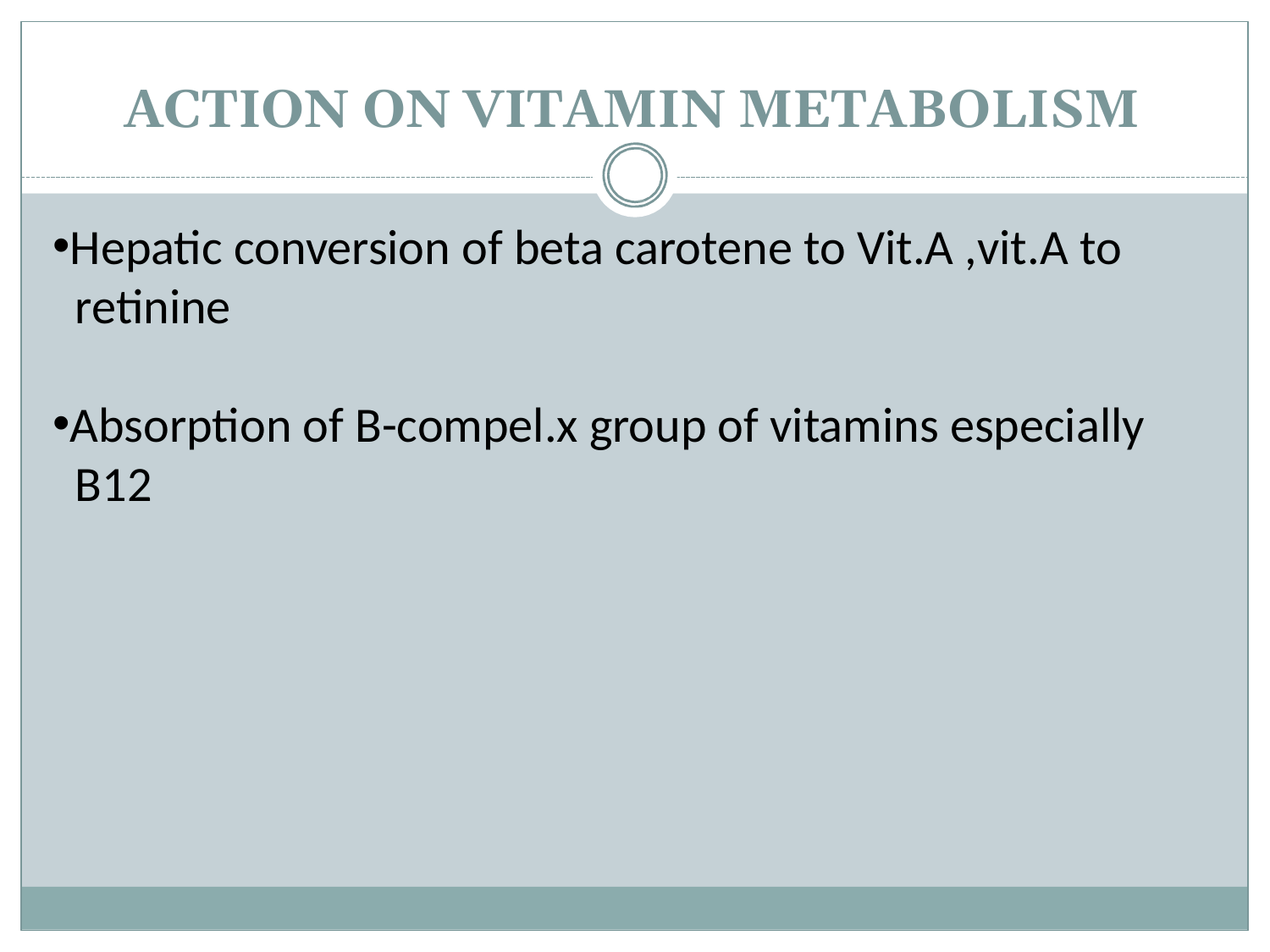

# ACTION ON VITAMIN METABOLISM
Hepatic conversion of beta carotene to Vit.A ,vit.A to
  retinine

Absorption of B-compel.x group of vitamins especially
  B12